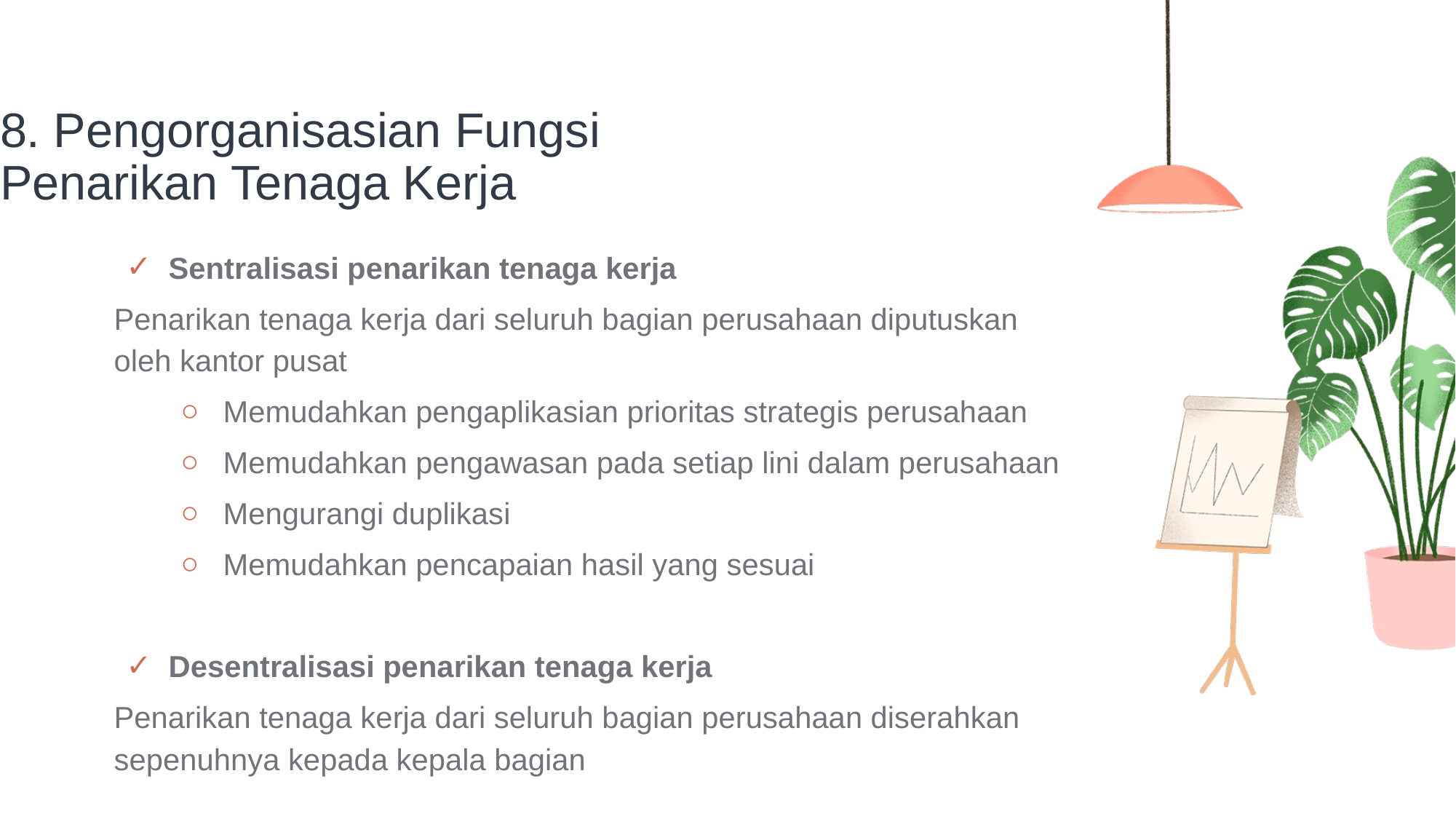

8. Pengorganisasian Fungsi Penarikan Tenaga Kerja
Sentralisasi penarikan tenaga kerja
Penarikan tenaga kerja dari seluruh bagian perusahaan diputuskan oleh kantor pusat
Memudahkan pengaplikasian prioritas strategis perusahaan
Memudahkan pengawasan pada setiap lini dalam perusahaan
Mengurangi duplikasi
Memudahkan pencapaian hasil yang sesuai

Desentralisasi penarikan tenaga kerja
Penarikan tenaga kerja dari seluruh bagian perusahaan diserahkan sepenuhnya kepada kepala bagian